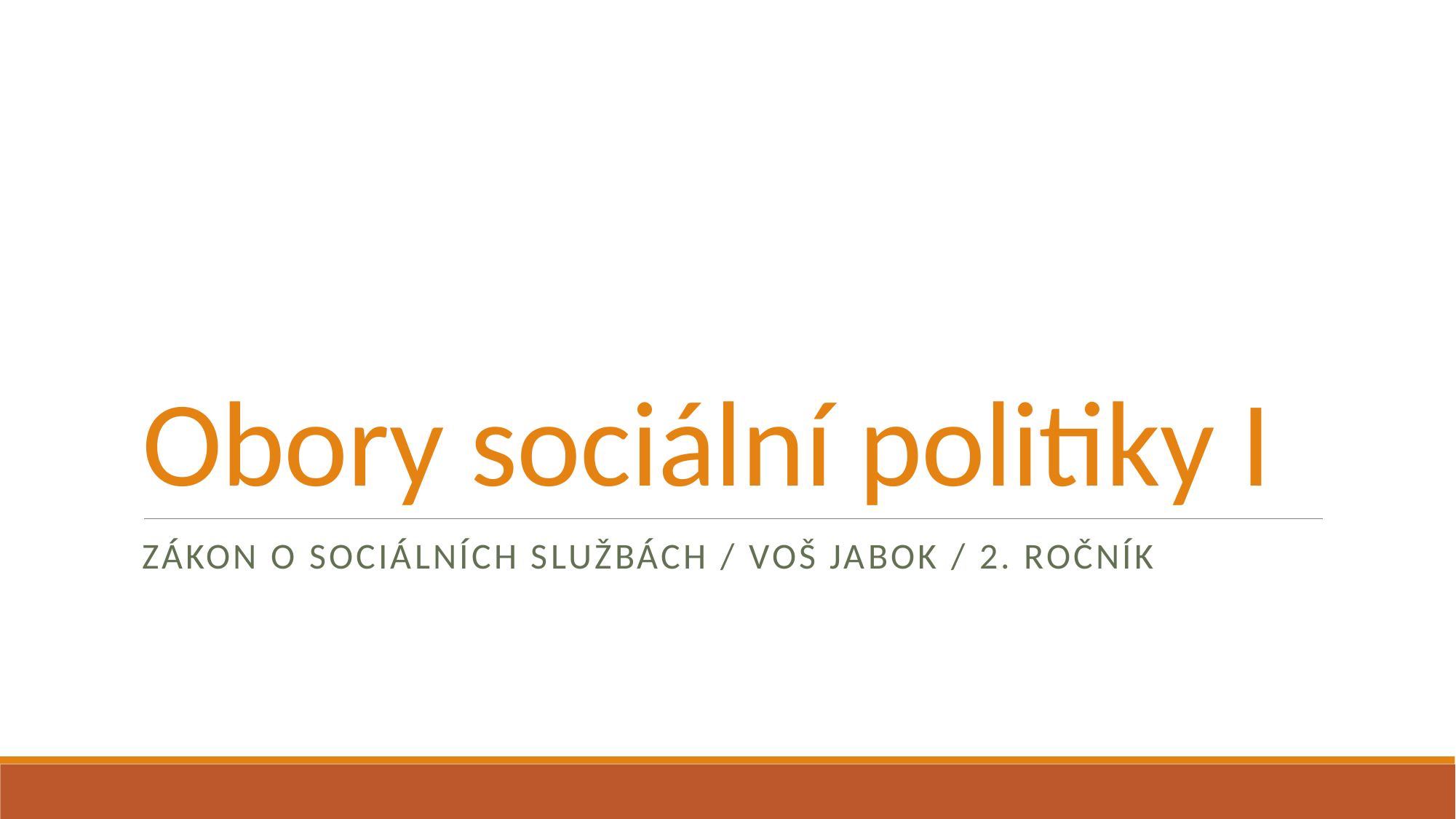

# Obory sociální politiky I
Zákon o sociálních službách / voš jabok / 2. ročník